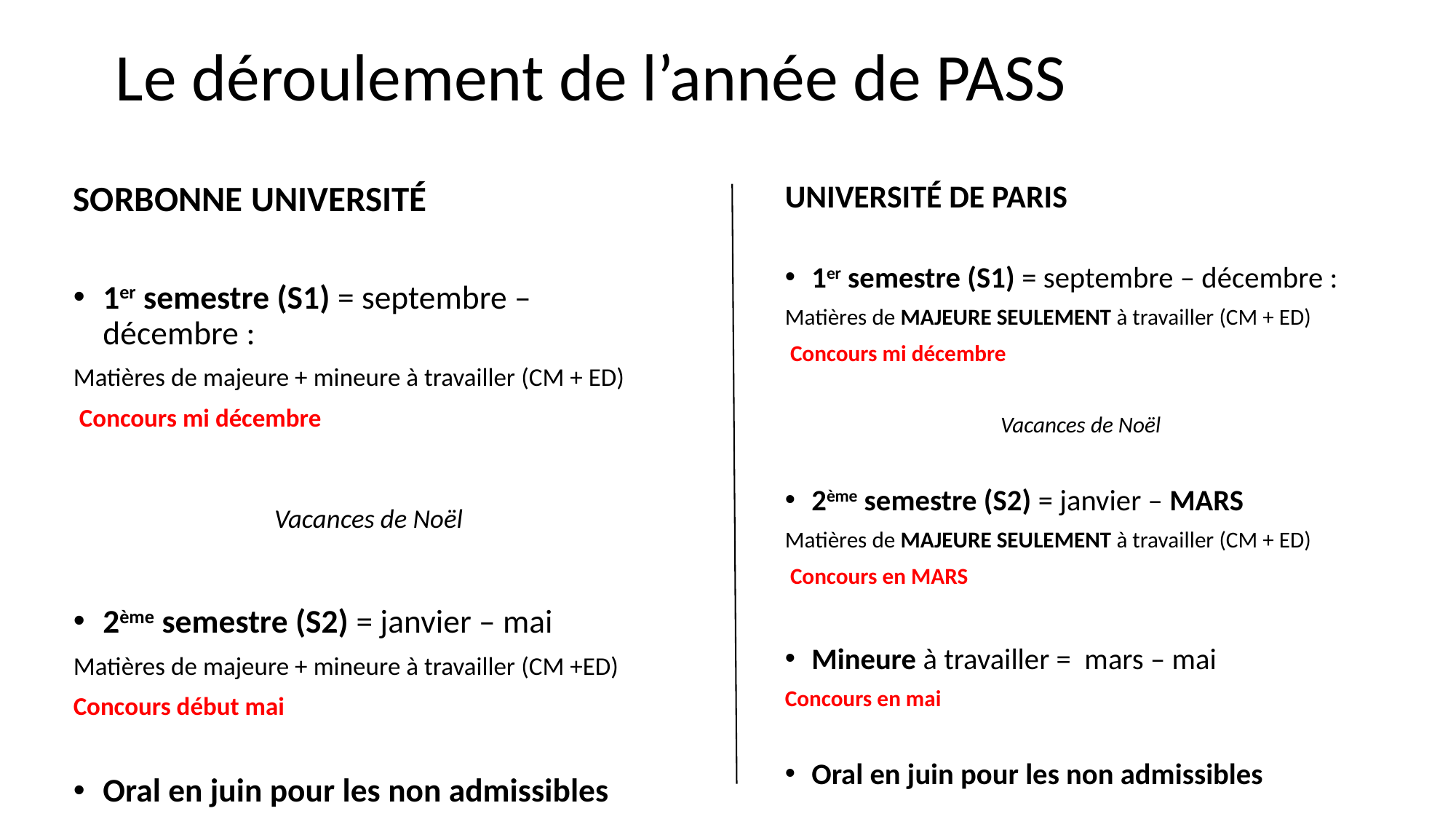

# Le déroulement de l’année de PASS
SORBONNE université

1er semestre (S1) = septembre – décembre :
Matières de majeure + mineure à travailler (CM + ED)
 Concours mi décembre

Vacances de Noël

2ème semestre (S2) = janvier – mai
Matières de majeure + mineure à travailler (CM +ED)
Concours début mai

Oral en juin pour les non admissibles
Université de paris

1er semestre (S1) = septembre – décembre :
Matières de MAJEURE SEULEMENT à travailler (CM + ED)
 Concours mi décembre

Vacances de Noël

2ème semestre (S2) = janvier – MARS
Matières de MAJEURE SEULEMENT à travailler (CM + ED)
 Concours en MARS

Mineure à travailler =  mars – mai
Concours en mai

Oral en juin pour les non admissibles